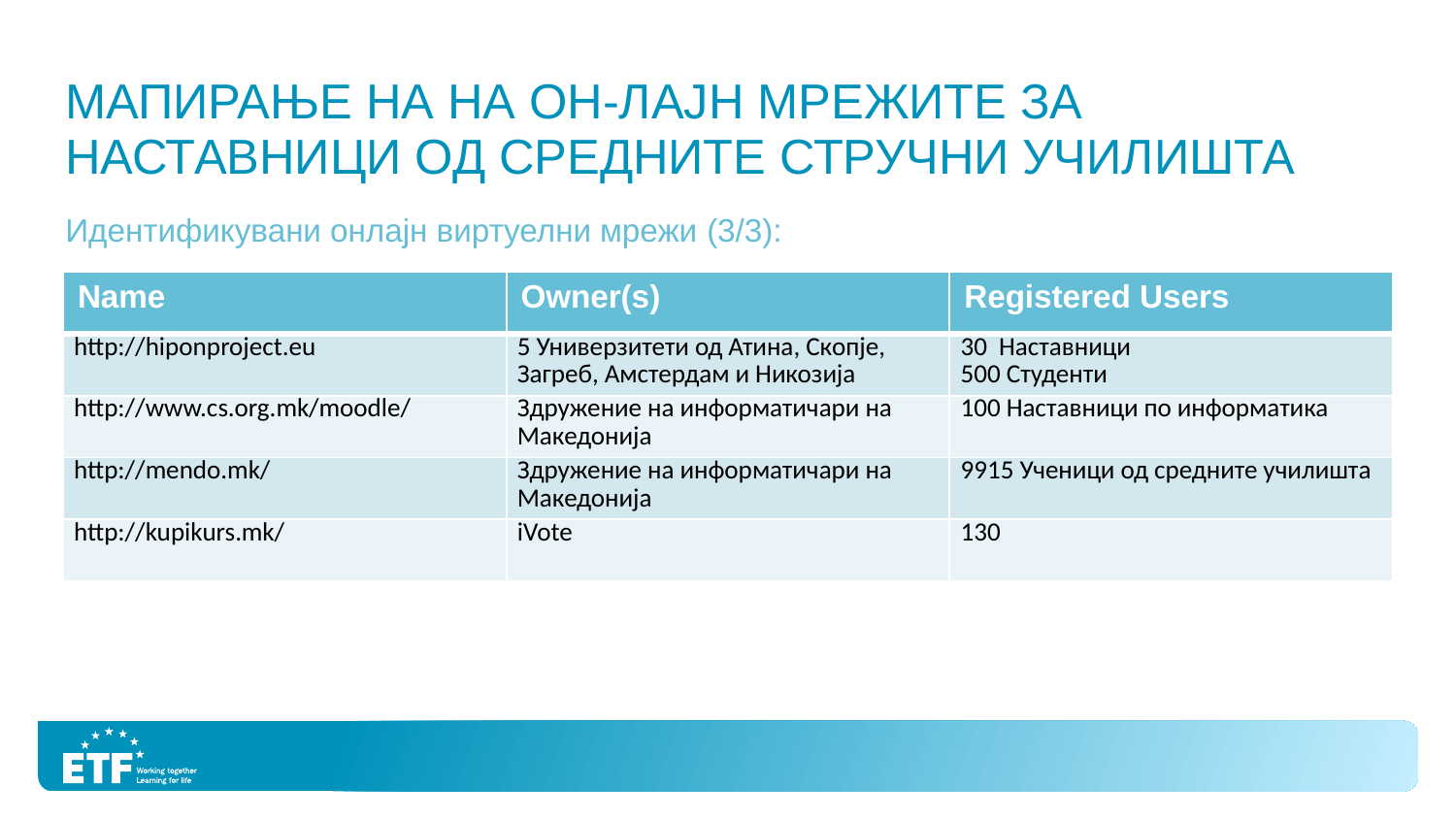

# Мапирање на на он-лајн мрежите за наставници од средните стручни училишта
Идентификувани онлајн виртуелни мрежи (3/3):
| Name | Owner(s) | Registered Users |
| --- | --- | --- |
| http://hiponproject.eu | 5 Универзитети од Атина, Скопје, Загреб, Амстердам и Никозија | 30 Наставници 500 Студенти |
| http://www.cs.org.mk/moodle/ | Здружение на информатичари на Македонија | 100 Наставници по информатика |
| http://mendo.mk/ | Здружение на информатичари на Македонија | 9915 Ученици од средните училишта |
| http://kupikurs.mk/ | iVote | 130 |